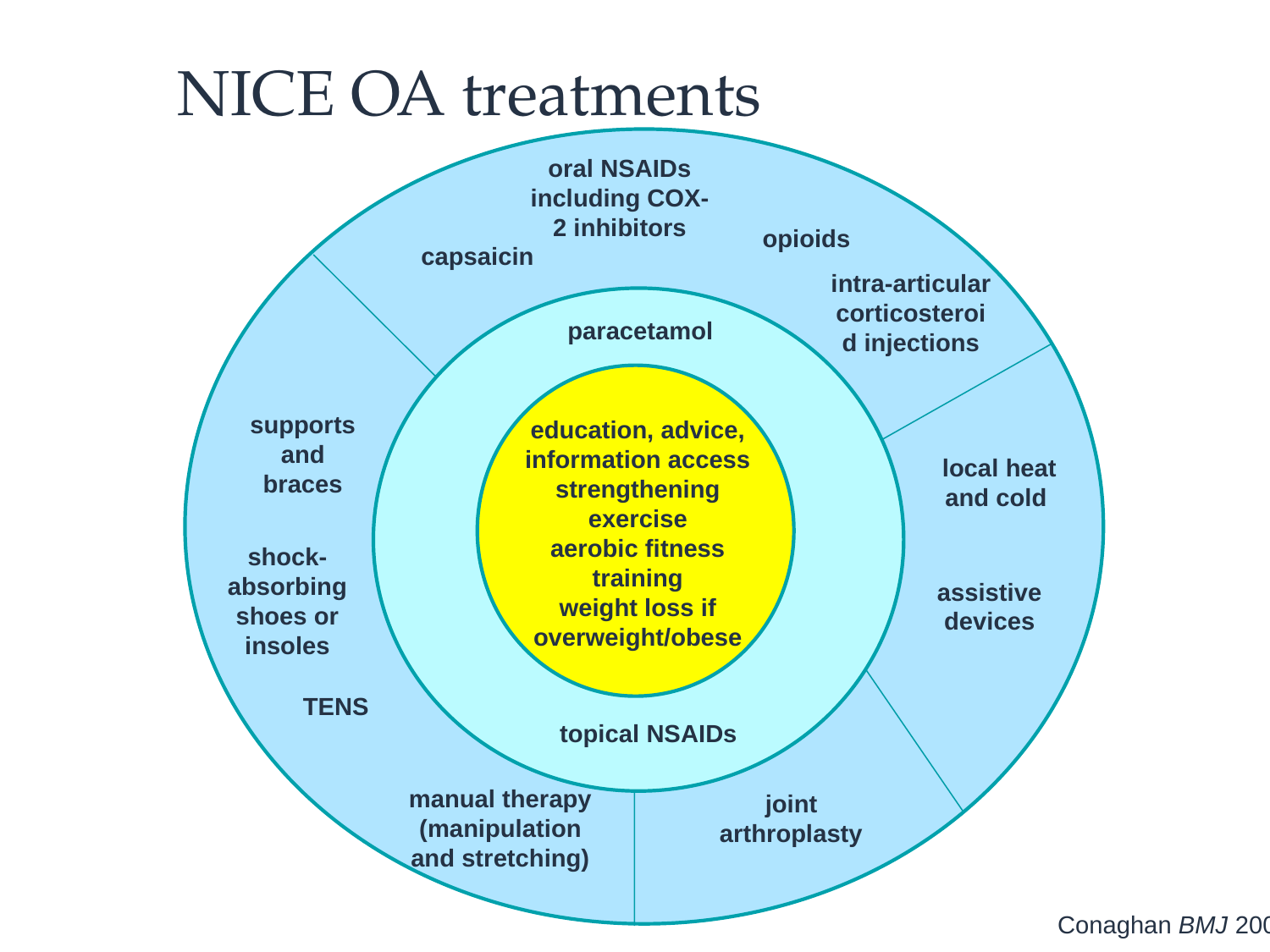

# NICE OA treatments

oral NSAIDs including COX-2 inhibitors
opioids
capsaicin

intra-articular corticosteroid injections

paracetamol

supports and braces
education, advice,
information access
strengthening exercise
aerobic fitness training
weight loss if overweight/obese
local heat and cold
shock-absorbing shoes or insoles
assistive devices

TENS
topical NSAIDs
manual therapy (manipulation and stretching)
joint arthroplasty

Conaghan BMJ 2008